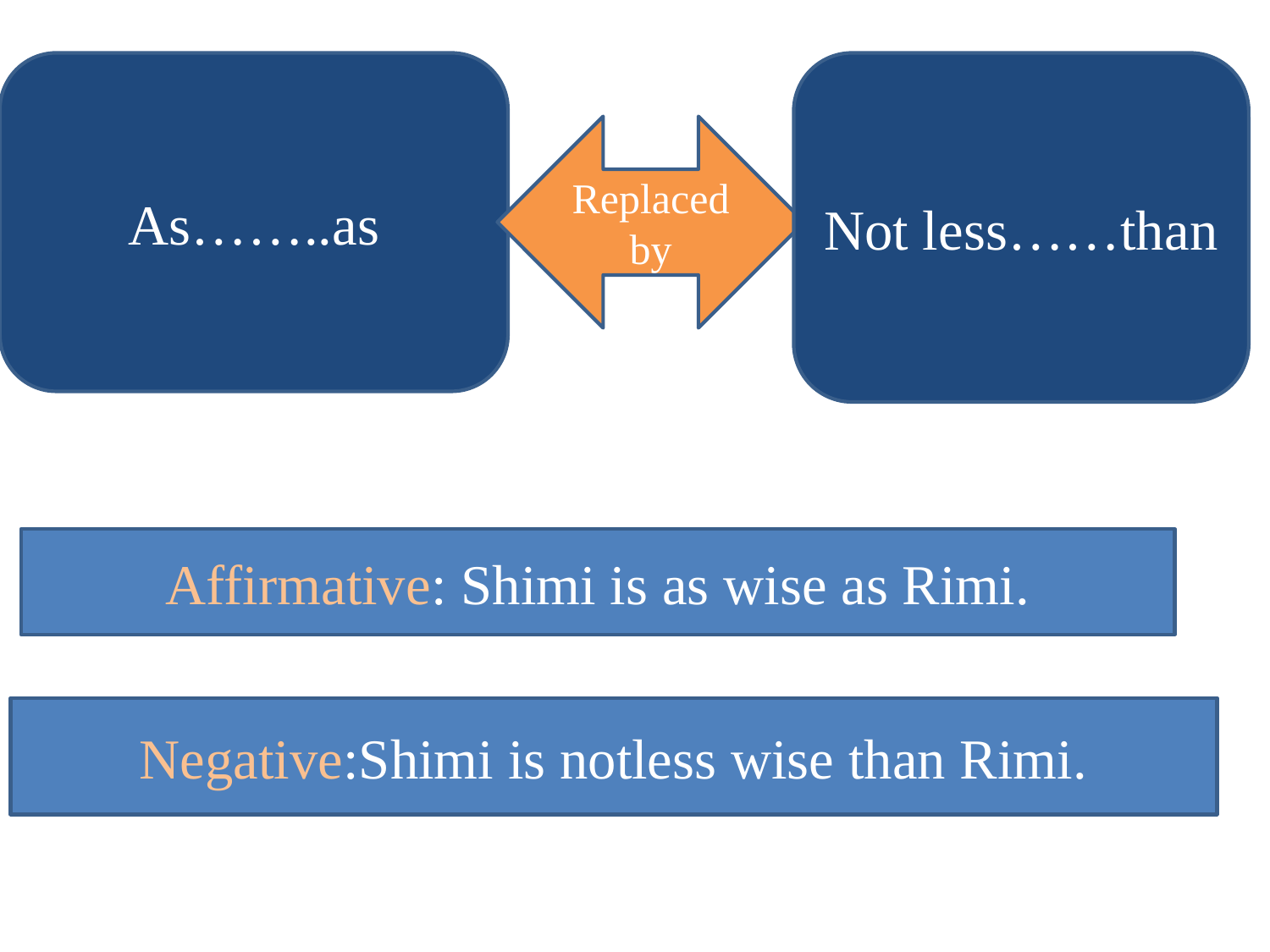

As……..as
Not less……than
Replaced by
Affirmative: Shimi is as wise as Rimi.
Negative:Shimi is notless wise than Rimi.